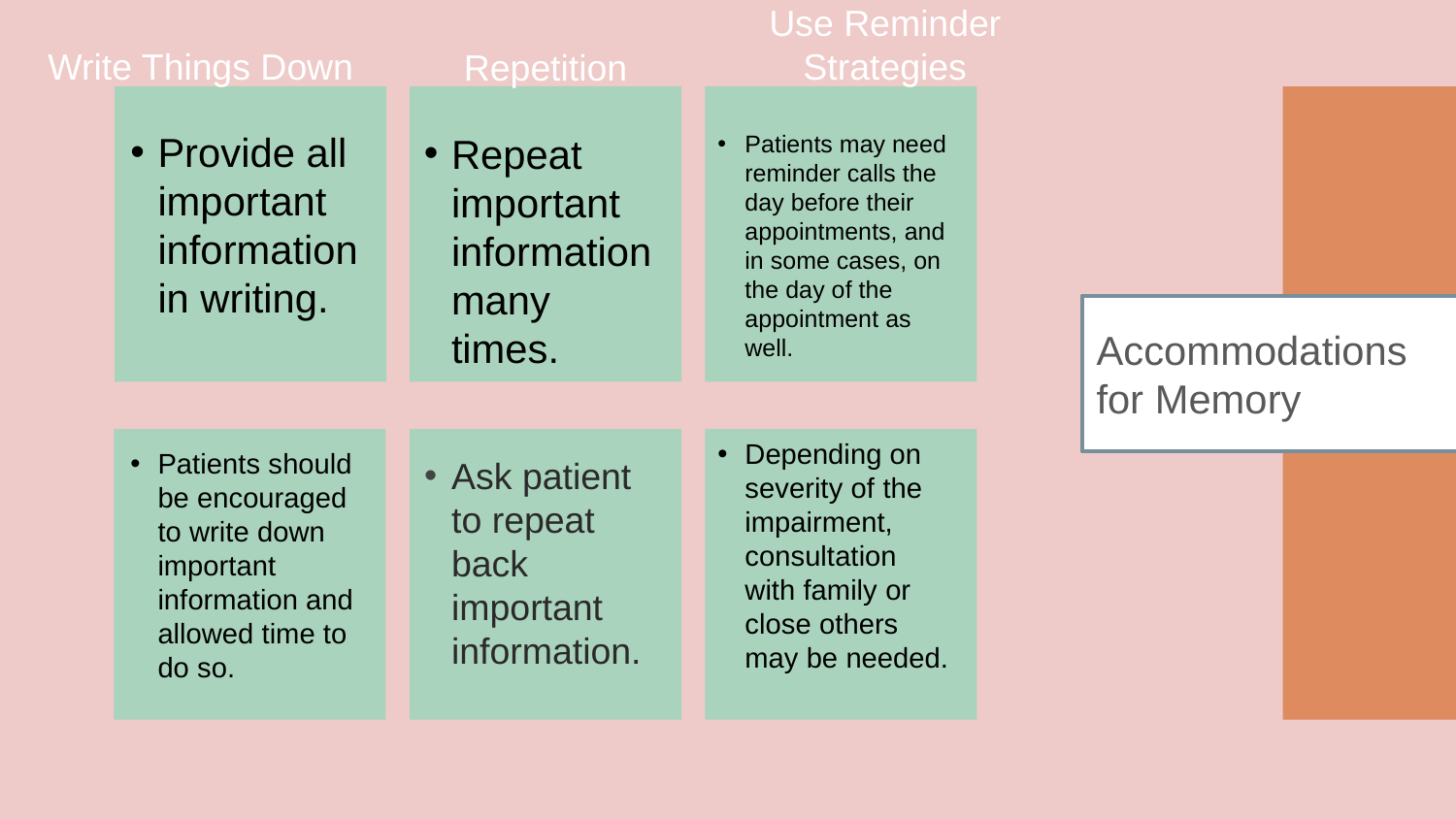

Use Reminder Strategies
Write Things Down
Repetition
Provide all important information in writing.

Repeat important information many times.

Patients may need reminder calls the day before their appointments, and in some cases, on the day of the appointment as well.
Accommodations for Memory
Depending on severity of the impairment, consultation with family or close others may be needed.

Patients should be encouraged to write down important information and allowed time to do so.
Ask patient to repeat back important information.